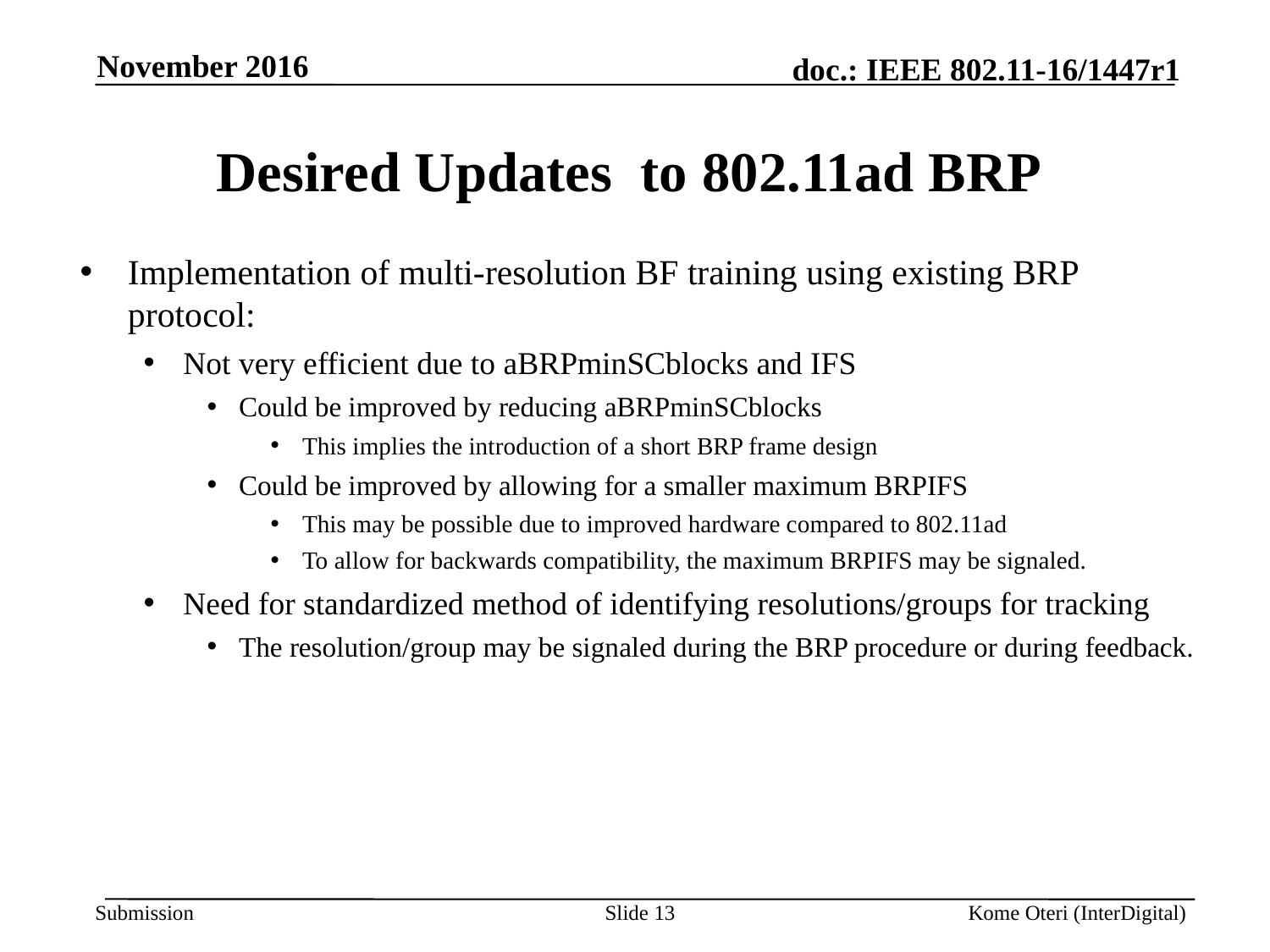

November 2016
# Desired Updates  to 802.11ad BRP
Implementation of multi-resolution BF training using existing BRP protocol:
Not very efficient due to aBRPminSCblocks and IFS
Could be improved by reducing aBRPminSCblocks
This implies the introduction of a short BRP frame design
Could be improved by allowing for a smaller maximum BRPIFS
This may be possible due to improved hardware compared to 802.11ad
To allow for backwards compatibility, the maximum BRPIFS may be signaled.
Need for standardized method of identifying resolutions/groups for tracking
The resolution/group may be signaled during the BRP procedure or during feedback.

Slide 13
Kome Oteri (InterDigital)